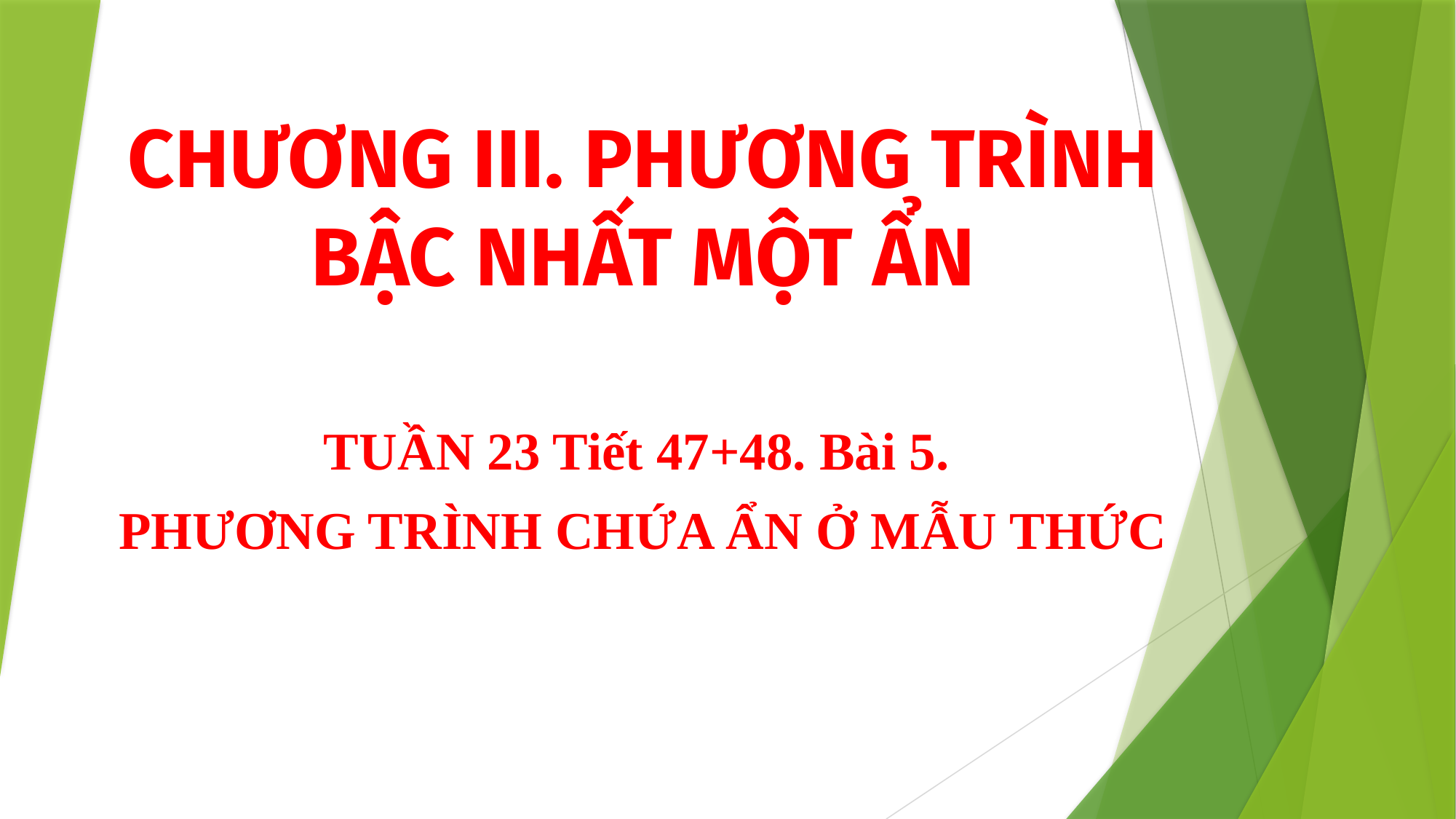

# CHƯƠNG III. PHƯƠNG TRÌNH BẬC NHẤT MỘT ẨN
TUẦN 23 Tiết 47+48. Bài 5.
PHƯƠNG TRÌNH CHỨA ẨN Ở MẪU THỨC